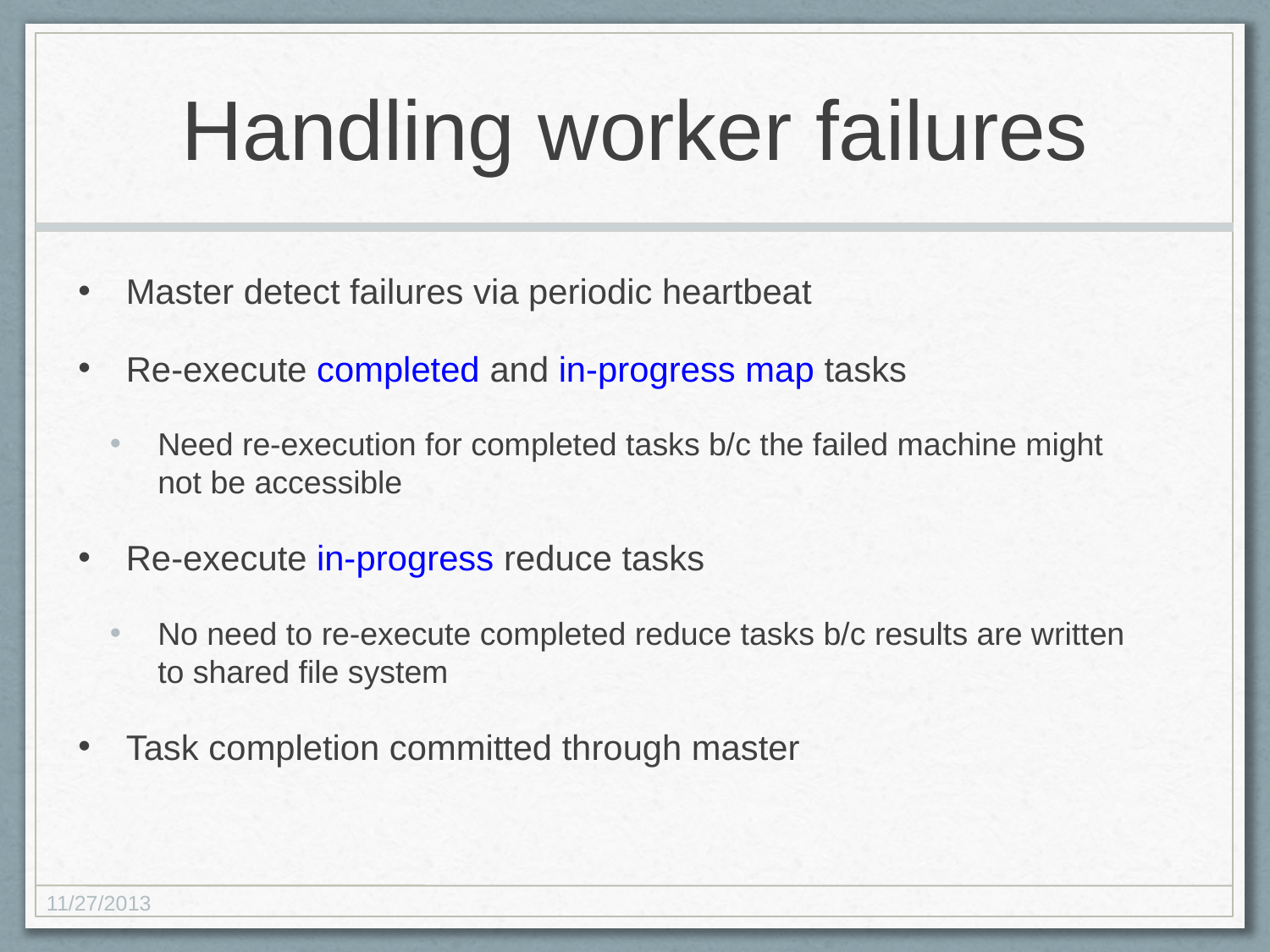

# Handling worker failures
Master detect failures via periodic heartbeat
Re-execute completed and in-progress map tasks
Need re-execution for completed tasks b/c the failed machine might not be accessible
Re-execute in-progress reduce tasks
No need to re-execute completed reduce tasks b/c results are written to shared file system
Task completion committed through master

11/27/2013